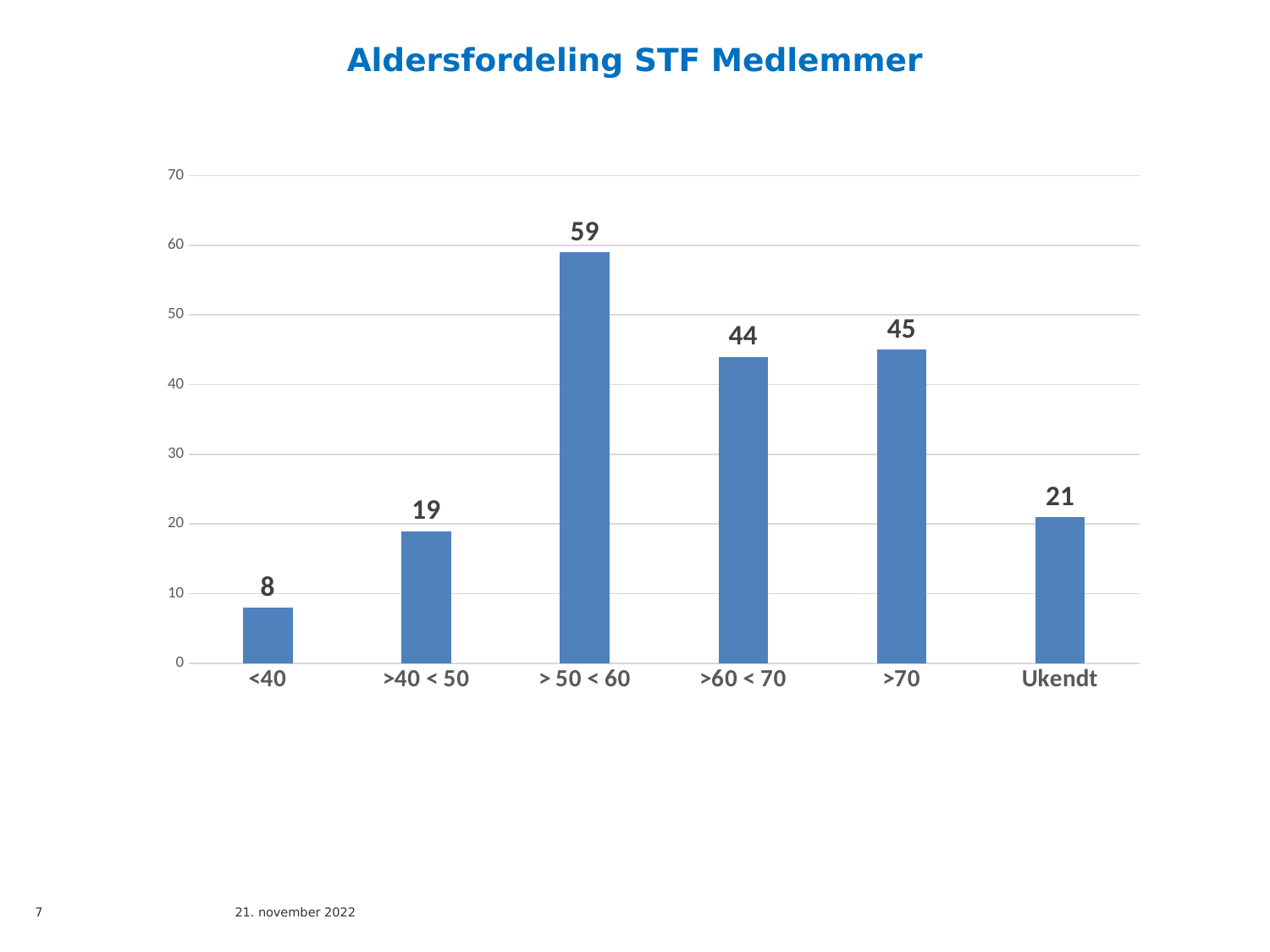

Aldersfordeling STF Medlemmer

### Chart

| Category |  |
|---|---|
| <40 | 8.0 |
| >40 < 50 | 19.0 |
| > 50 < 60 | 59.0 |
| >60 < 70 | 44.0 |
| >70 | 45.0 |
| Ukendt | 21.0 |
7